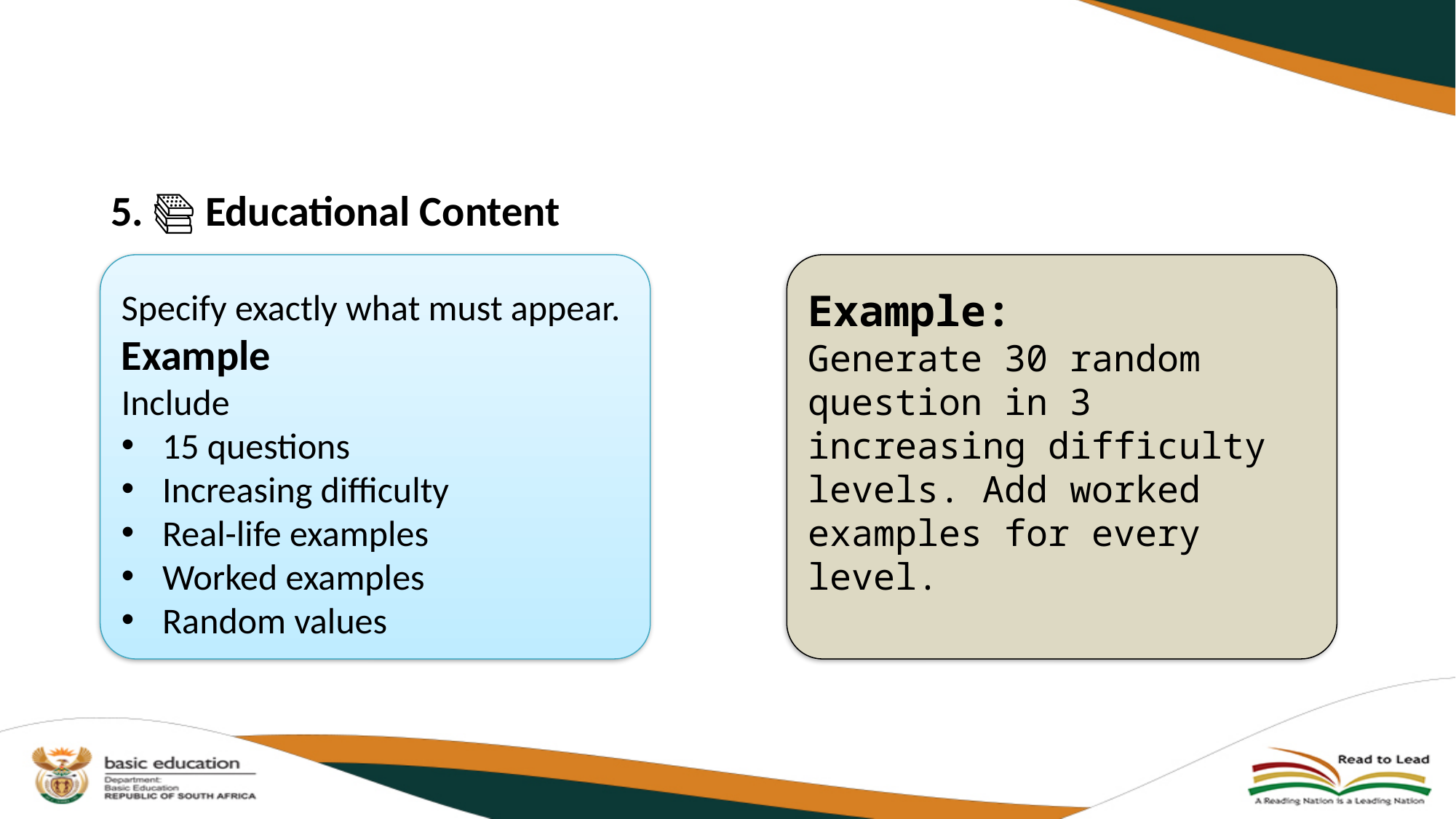

5. 📚 Educational Content

Specify exactly what must appear.
Example
Include
15 questions
Increasing difficulty
Real-life examples
Worked examples
Random values

Example:
Generate 30 random question in 3 increasing difficulty levels. Add worked examples for every level.